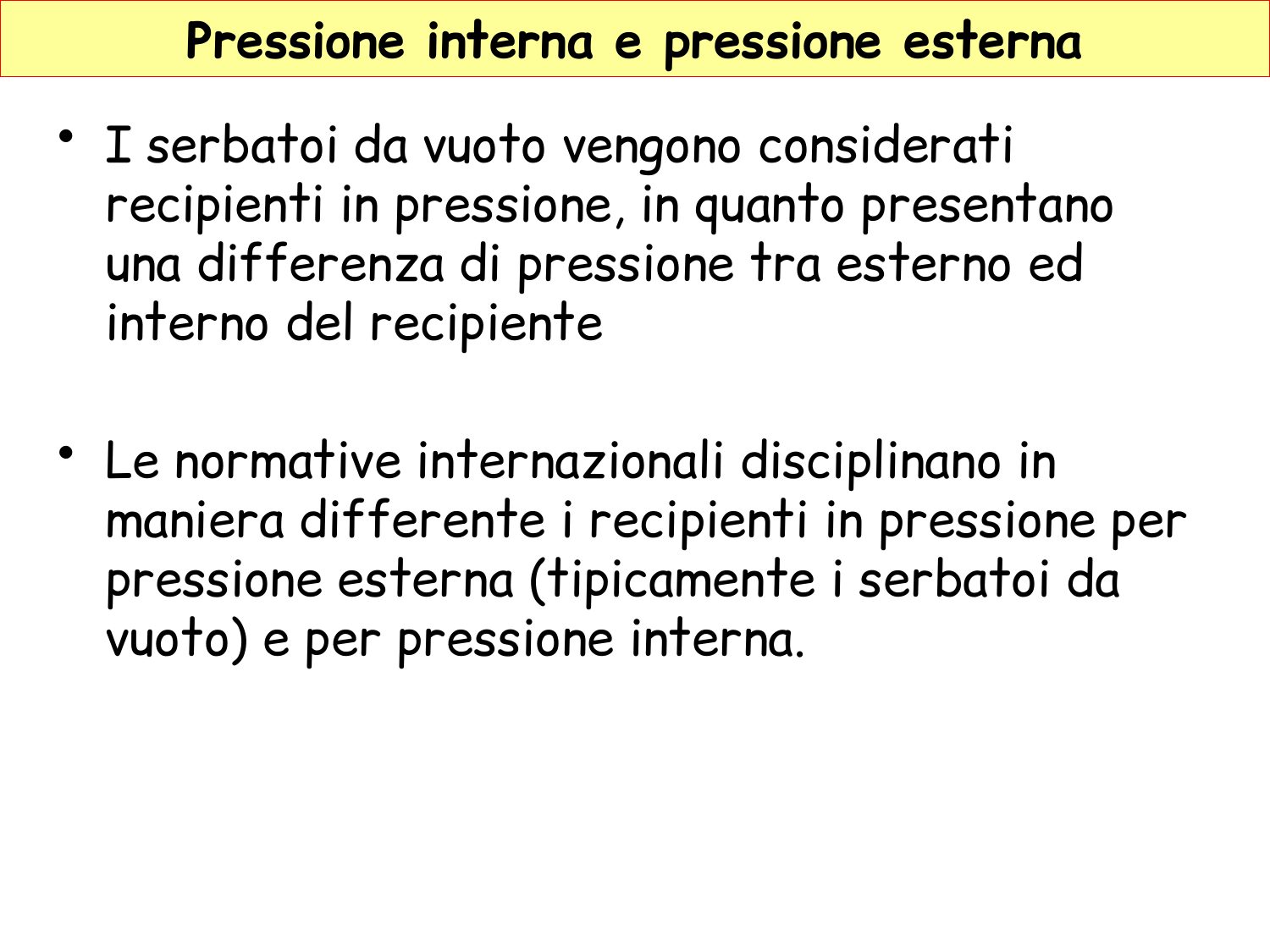

# Pressione interna e pressione esterna
I serbatoi da vuoto vengono considerati recipienti in pressione, in quanto presentano una differenza di pressione tra esterno ed interno del recipiente

Le normative internazionali disciplinano in maniera differente i recipienti in pressione per pressione esterna (tipicamente i serbatoi da vuoto) e per pressione interna.